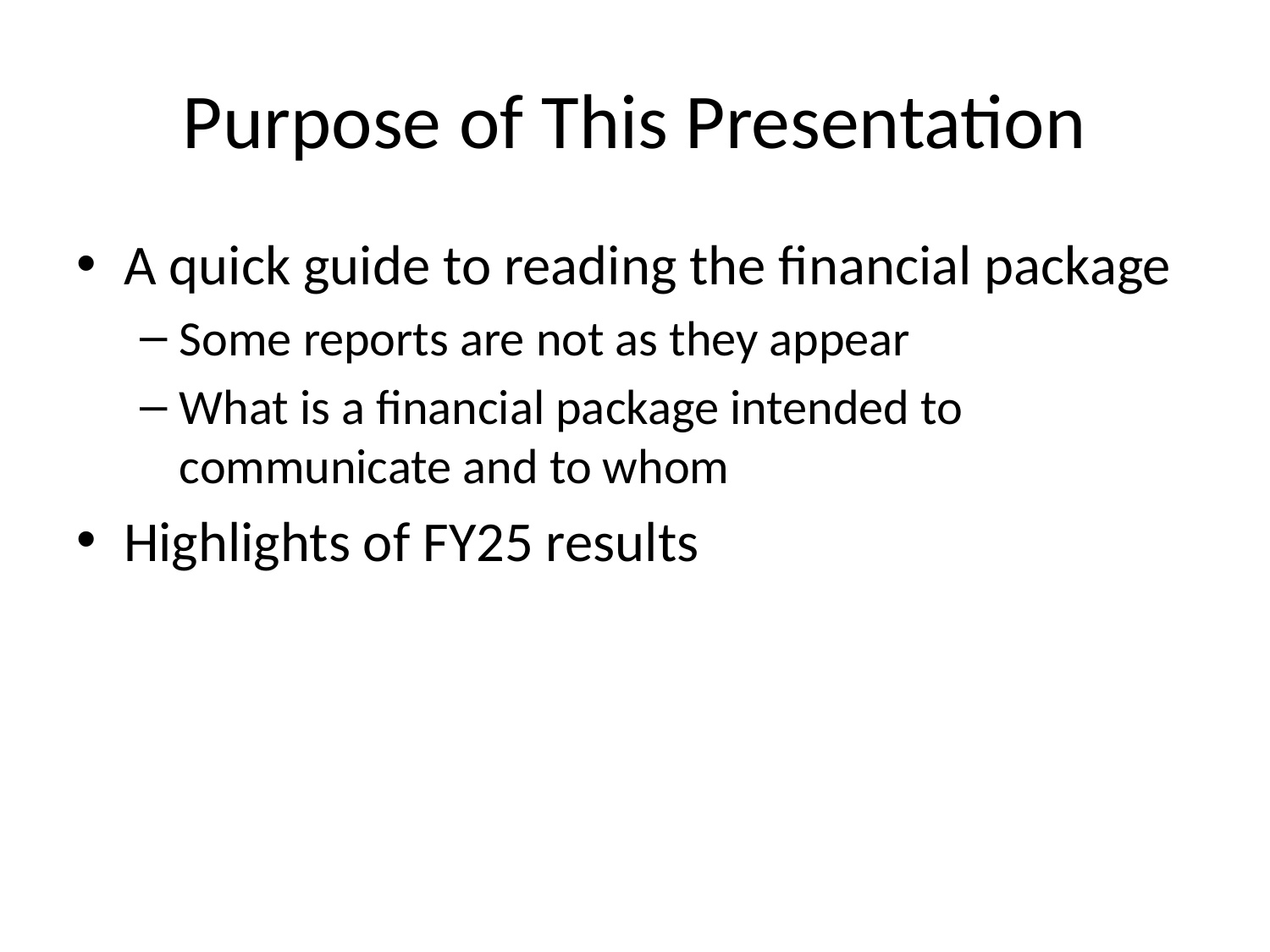

# Purpose of This Presentation
A quick guide to reading the financial package
Some reports are not as they appear
What is a financial package intended to communicate and to whom
Highlights of FY25 results